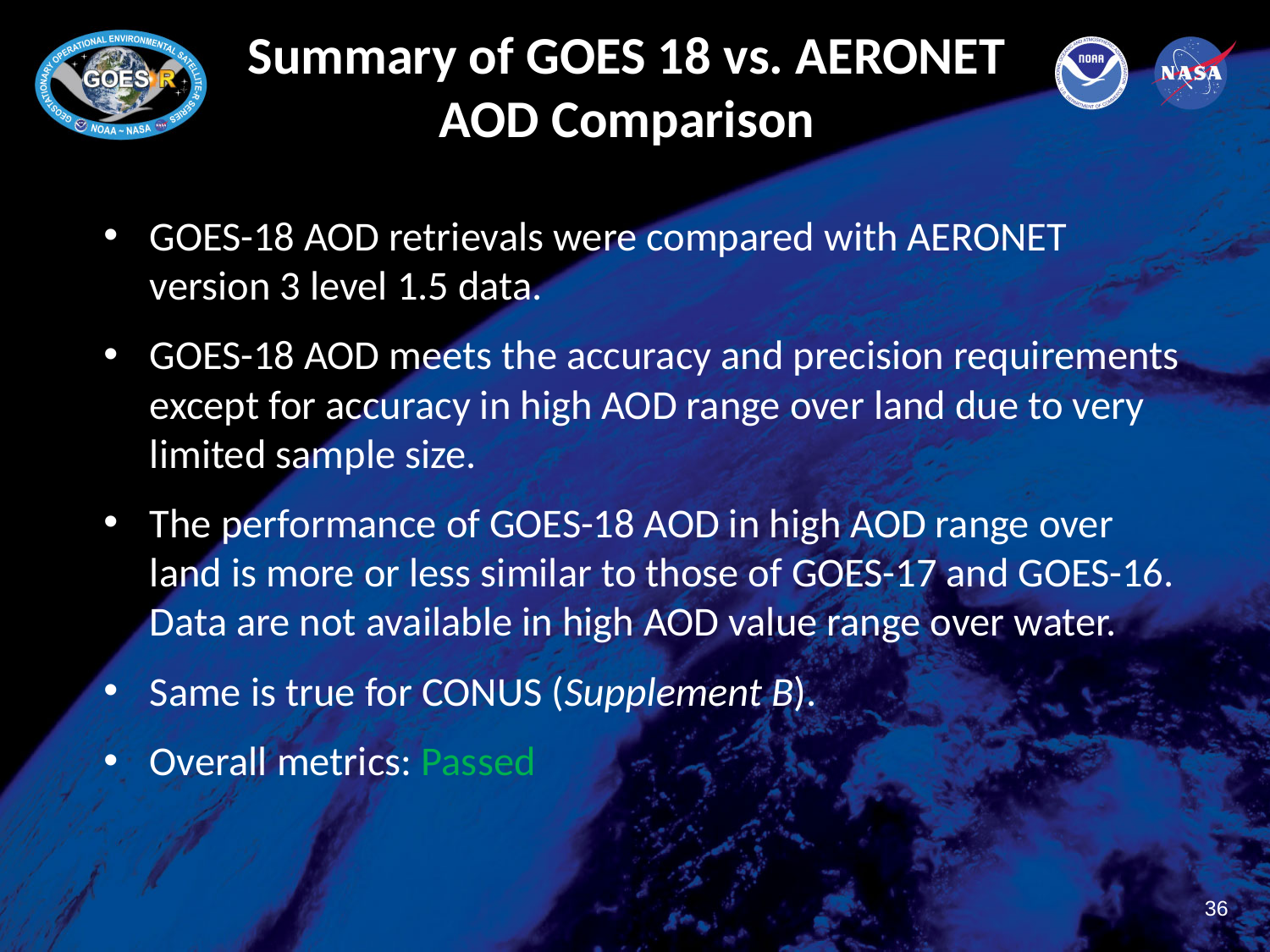

# Summary of GOES 18 vs. AERONET AOD Comparison
GOES-18 AOD retrievals were compared with AERONET version 3 level 1.5 data.
GOES-18 AOD meets the accuracy and precision requirements except for accuracy in high AOD range over land due to very limited sample size.
The performance of GOES-18 AOD in high AOD range over land is more or less similar to those of GOES-17 and GOES-16. Data are not available in high AOD value range over water.
Same is true for CONUS (Supplement B).
Overall metrics: Passed
36